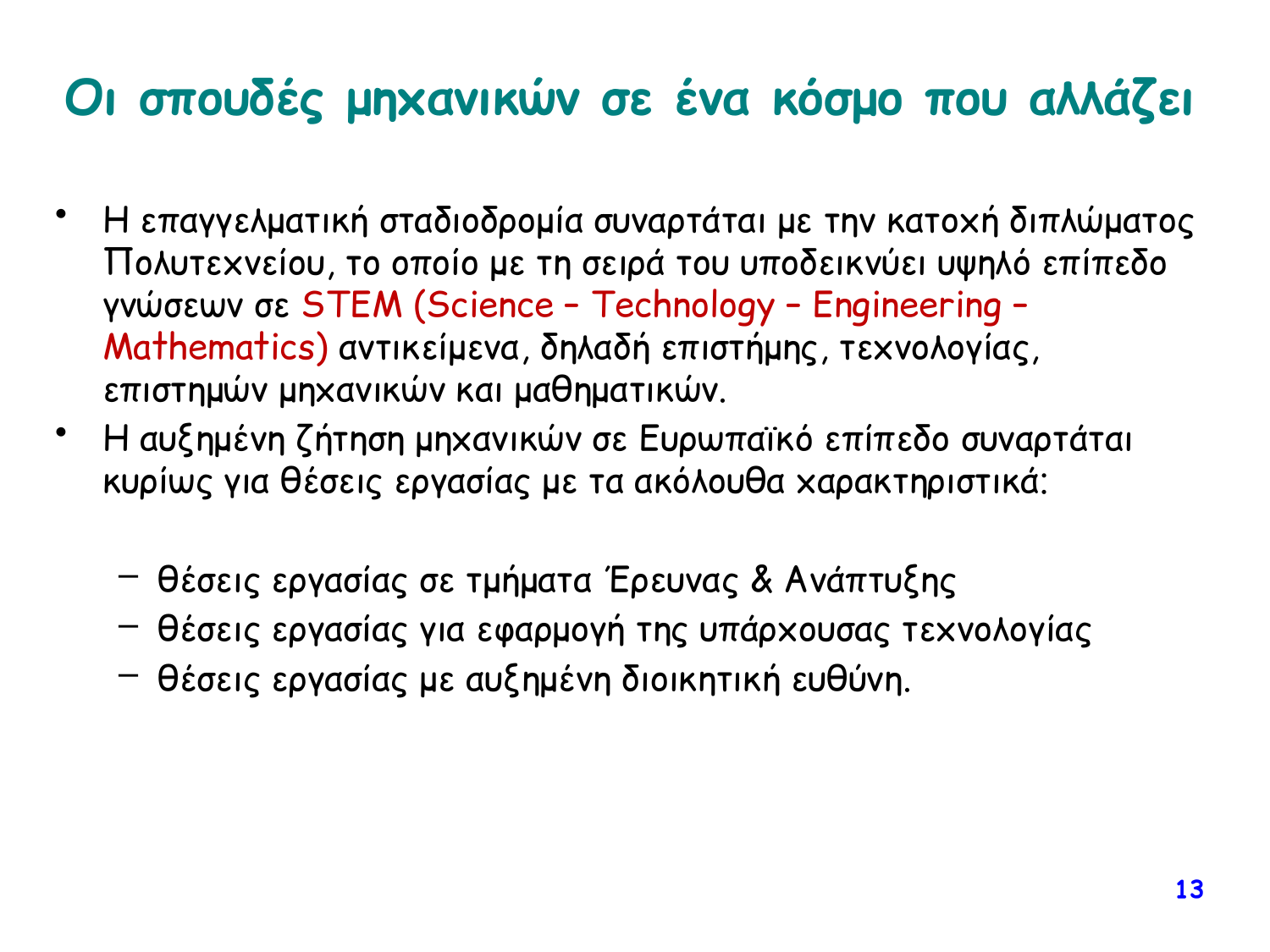

# Οι σπουδές μηχανικών σε ένα κόσμο που αλλάζει
Η επαγγελματική σταδιοδρομία συναρτάται με την κατοχή διπλώματος Πολυτεχνείου, το οποίο με τη σειρά του υποδεικνύει υψηλό επίπεδο γνώσεων σε STEM (Science – Technology – Engineering – Mathematics) αντικείμενα, δηλαδή επιστήμης, τεχνολογίας, επιστημών μηχανικών και μαθηματικών.
Η αυξημένη ζήτηση μηχανικών σε Ευρωπαϊκό επίπεδο συναρτάται κυρίως για θέσεις εργασίας με τα ακόλουθα χαρακτηριστικά:

θέσεις εργασίας σε τμήματα Έρευνας & Ανάπτυξης
θέσεις εργασίας για εφαρμογή της υπάρχουσας τεχνολογίας
θέσεις εργασίας με αυξημένη διοικητική ευθύνη.

13